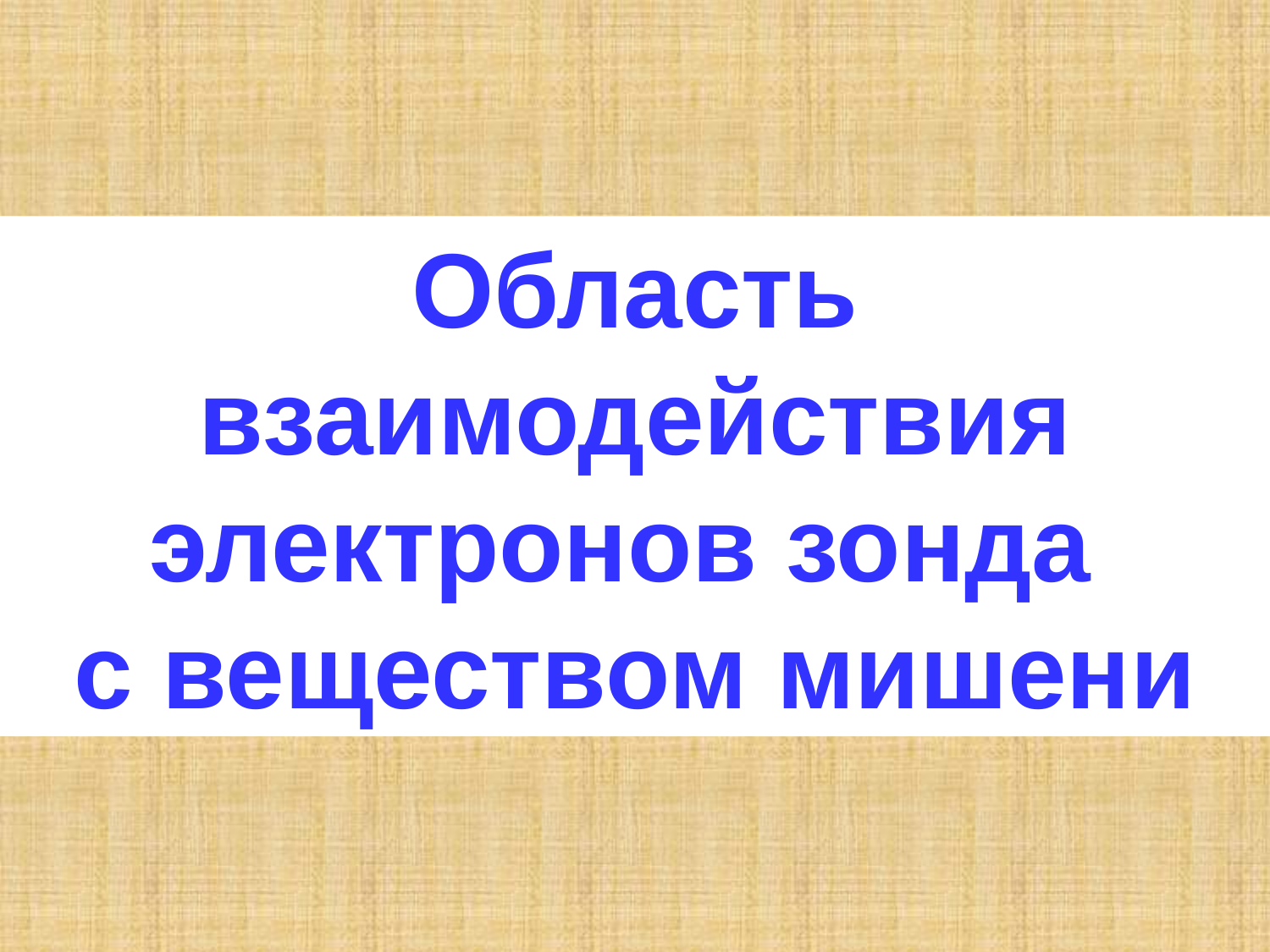

Область взаимодействия электронов зонда
с веществом мишени